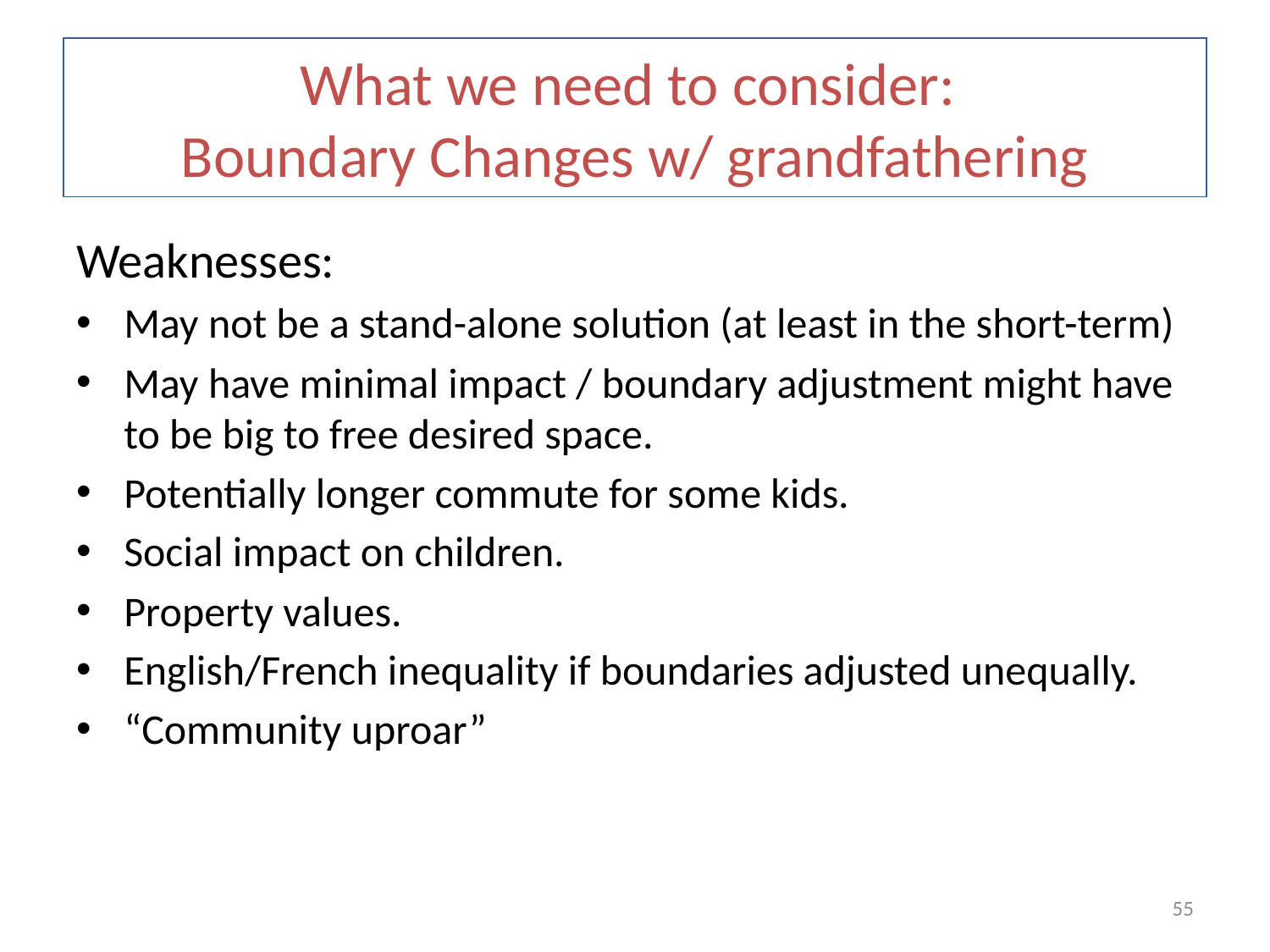

# What we need to consider: Boundary Changes w/ grandfathering
Weaknesses:
May not be a stand-alone solution (at least in the short-term)
May have minimal impact / boundary adjustment might have to be big to free desired space.
Potentially longer commute for some kids.
Social impact on children.
Property values.
English/French inequality if boundaries adjusted unequally.
“Community uproar”

55